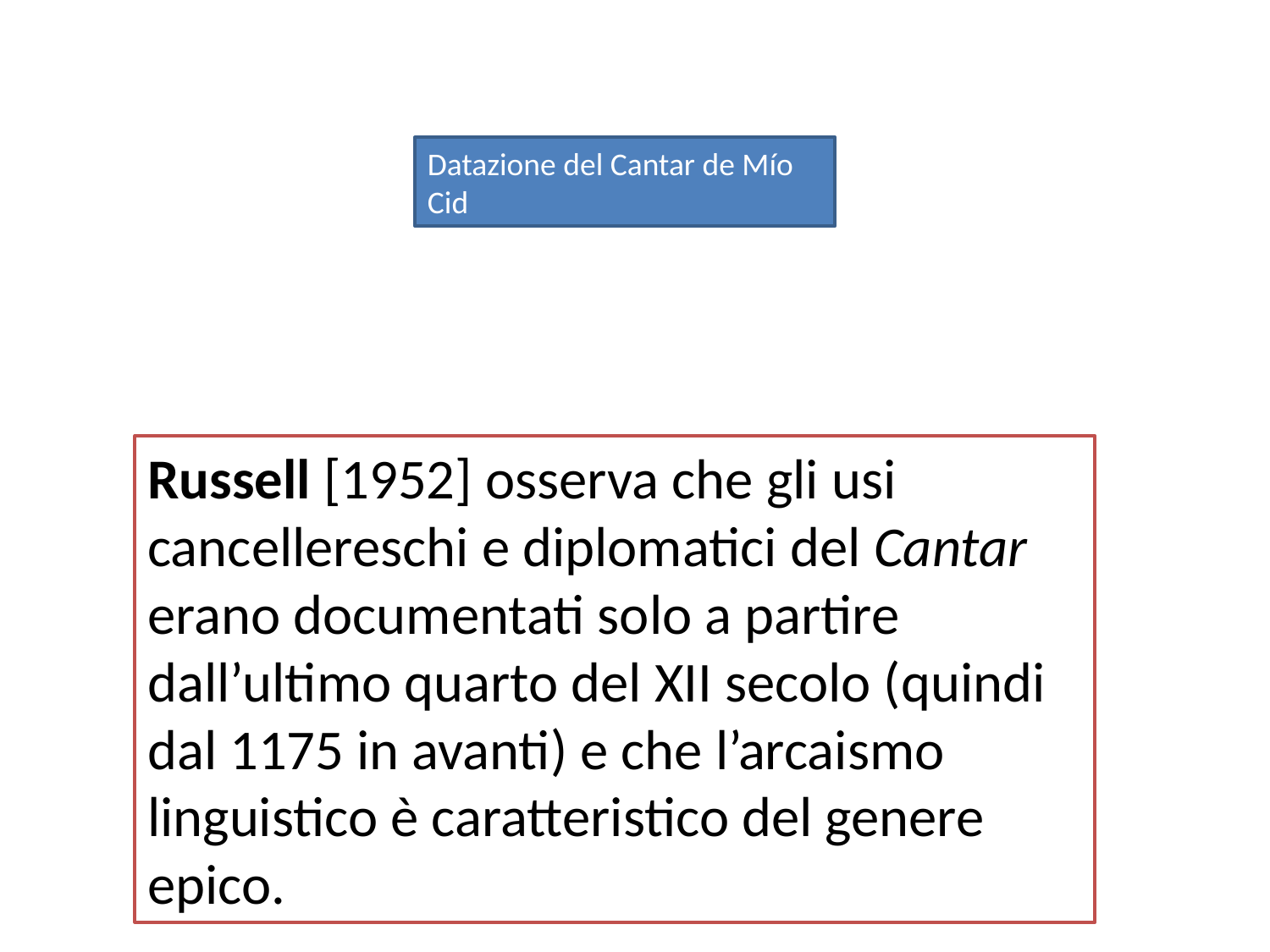

Datazione del Cantar de Mío Cid
Russell [1952] osserva che gli usi cancellereschi e diplomatici del Cantar erano documentati solo a partire dall’ultimo quarto del XII secolo (quindi dal 1175 in avanti) e che l’arcaismo linguistico è caratteristico del genere epico.